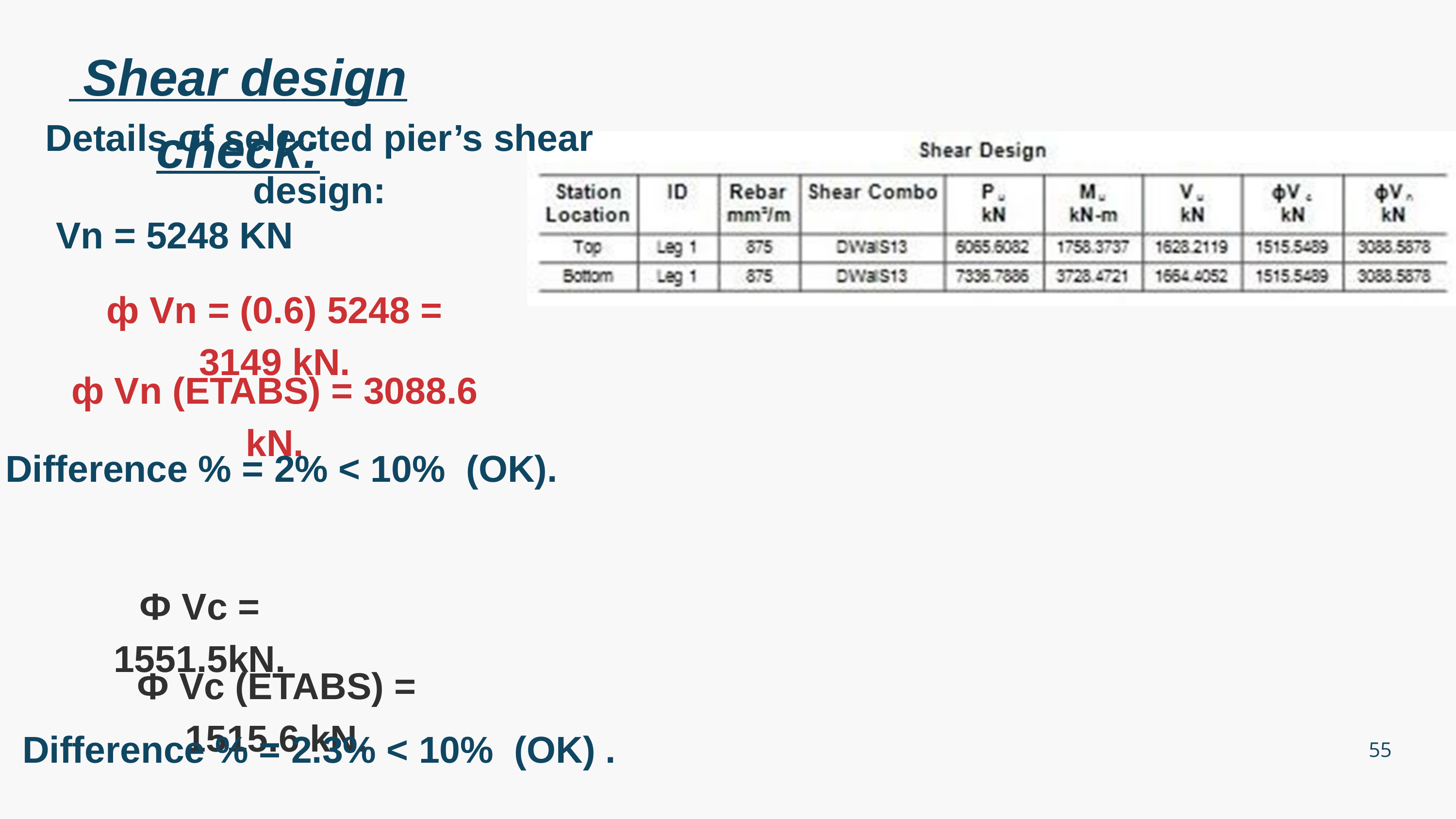

Shear design check:

Details of selected pier’s shear design:

Vn = 5248 KN

ф Vn = (0.6) 5248 = 3149 kN.
ф Vn (ETABS) = 3088.6 kN.
 Difference % = 2% < 10%  (OK).
Ф Vc = 1551.5kN.
Ф Vc (ETABS) = 1515.6 kN.
Difference % = 2.3% < 10%  (OK) .
55